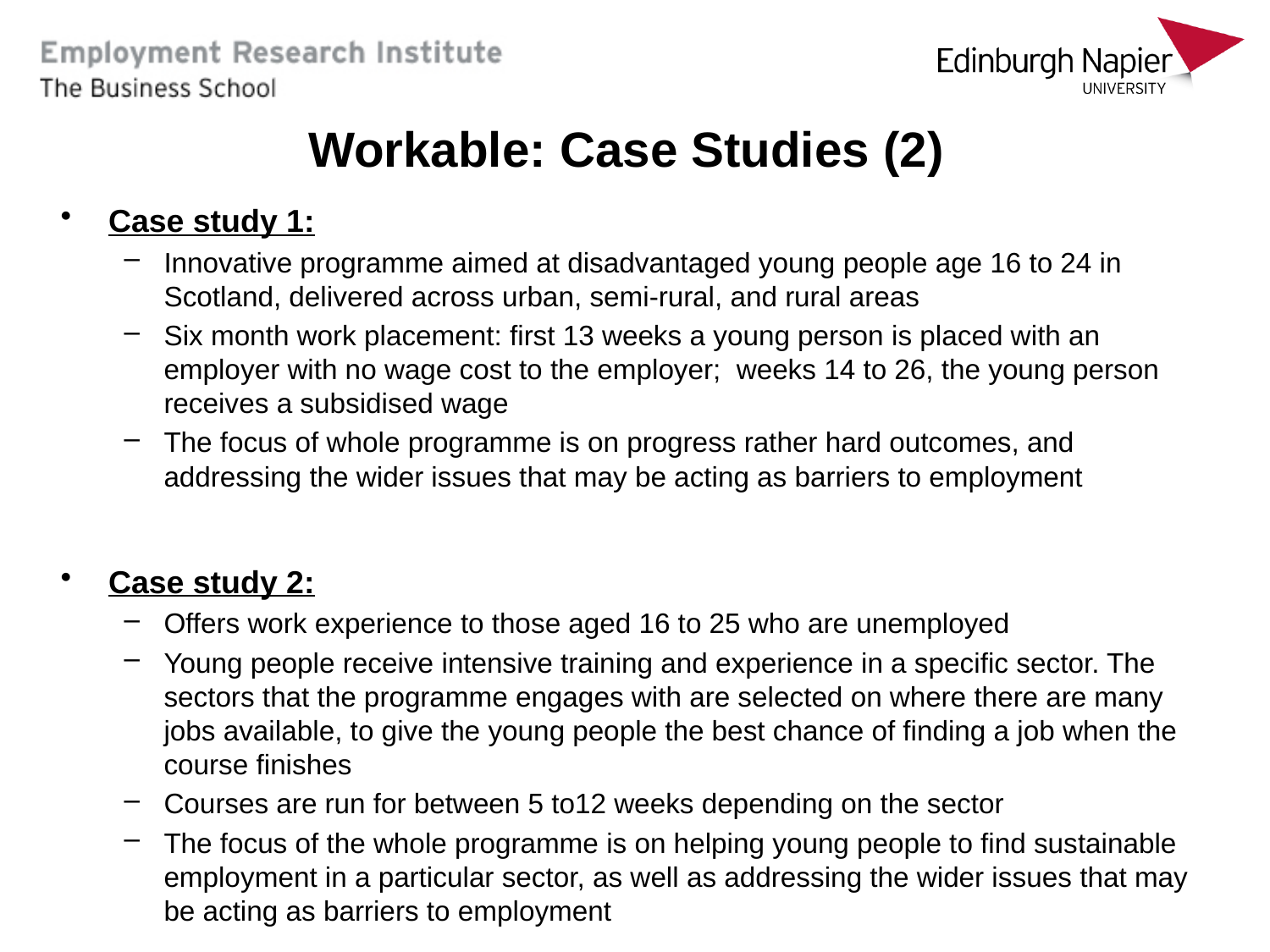

# Workable: Case Studies (2)
Case study 1:
Innovative programme aimed at disadvantaged young people age 16 to 24 in Scotland, delivered across urban, semi-rural, and rural areas
Six month work placement: first 13 weeks a young person is placed with an employer with no wage cost to the employer;  weeks 14 to 26, the young person receives a subsidised wage
The focus of whole programme is on progress rather hard outcomes, and addressing the wider issues that may be acting as barriers to employment

Case study 2:
Offers work experience to those aged 16 to 25 who are unemployed
Young people receive intensive training and experience in a specific sector. The sectors that the programme engages with are selected on where there are many jobs available, to give the young people the best chance of finding a job when the course finishes
Courses are run for between 5 to12 weeks depending on the sector
The focus of the whole programme is on helping young people to find sustainable employment in a particular sector, as well as addressing the wider issues that may be acting as barriers to employment